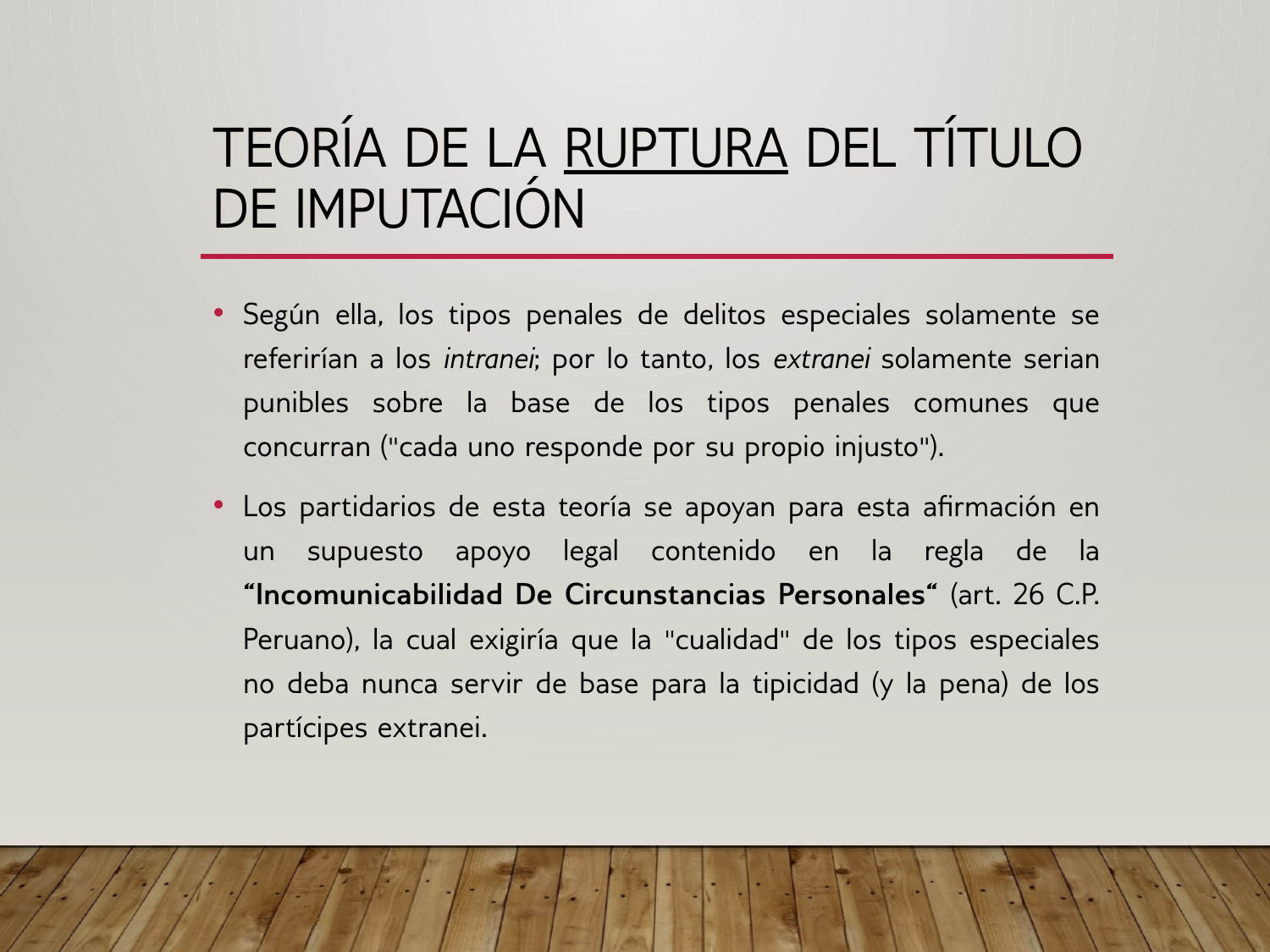

# TEORÍA DE LA RUPTURA DEL TÍTULO DE IMPUTACIÓN
Según ella, los tipos penales de delitos especiales solamente se referirían a los intranei; por lo tanto, los extranei solamente serian punibles sobre la base de los tipos penales comunes que concurran ("cada uno responde por su propio injusto").
Los partidarios de esta teoría se apoyan para esta afirmación en un supuesto apoyo legal contenido en la regla de la “Incomunicabilidad De Circunstancias Personales“ (art. 26 C.P. Peruano), la cual exigiría que la "cualidad" de los tipos especiales no deba nunca servir de base para la tipicidad (y la pena) de los partícipes extranei.